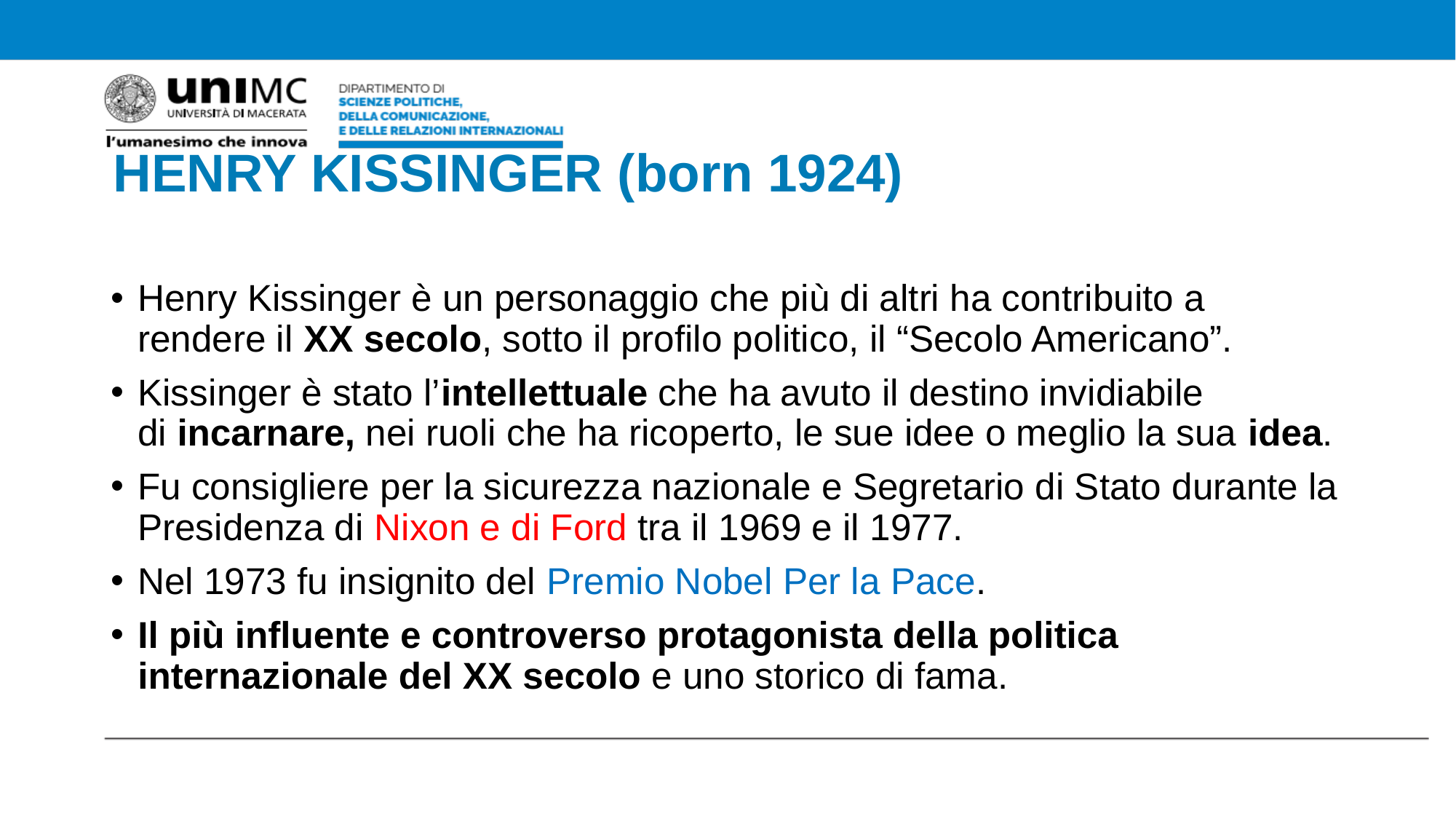

# HENRY KISSINGER (born 1924)
Henry Kissinger è un personaggio che più di altri ha contribuito a rendere il XX secolo, sotto il profilo politico, il “Secolo Americano”.
Kissinger è stato l’intellettuale che ha avuto il destino invidiabile di incarnare, nei ruoli che ha ricoperto, le sue idee o meglio la sua idea.
Fu consigliere per la sicurezza nazionale e Segretario di Stato durante la Presidenza di Nixon e di Ford tra il 1969 e il 1977.
Nel 1973 fu insignito del Premio Nobel Per la Pace.
Il più influente e controverso protagonista della politica internazionale del XX secolo e uno storico di fama.